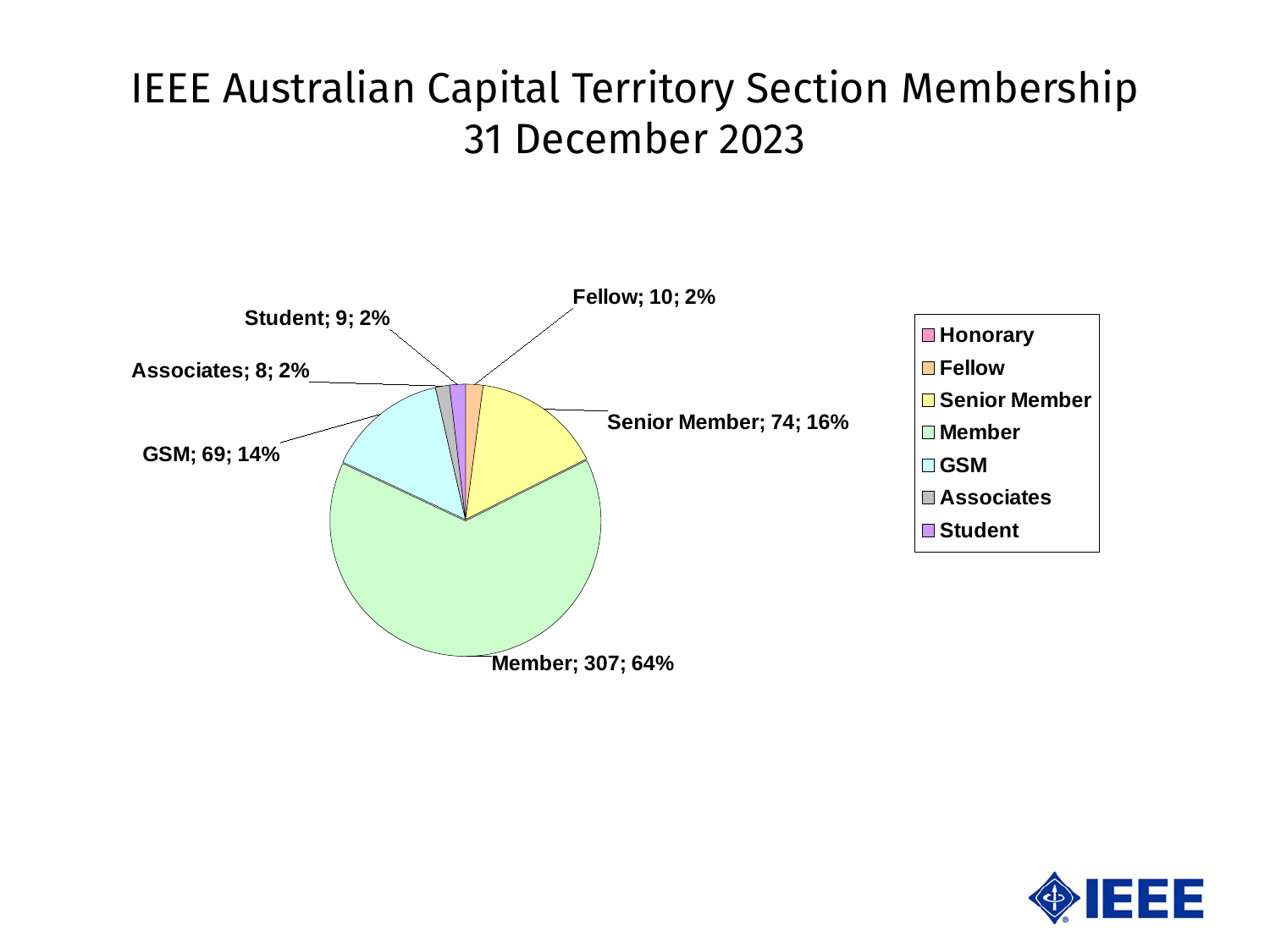

IEEE Australian Capital Territory Section Membership
31 December 2023

### Chart

| Category | ACT |  |
|---|---|---|
| Honorary | 0.0 | 0.0 |
| Fellow | 10.0 | 0.020964360587002098 |
| Senior Member | 74.0 | 0.15513626834381553 |
| Member | 307.0 | 0.6436058700209644 |
| GSM | 69.0 | 0.14465408805031446 |
| Associates | 8.0 | 0.016771488469601678 |
| Student | 9.0 | 0.018867924528301886 |